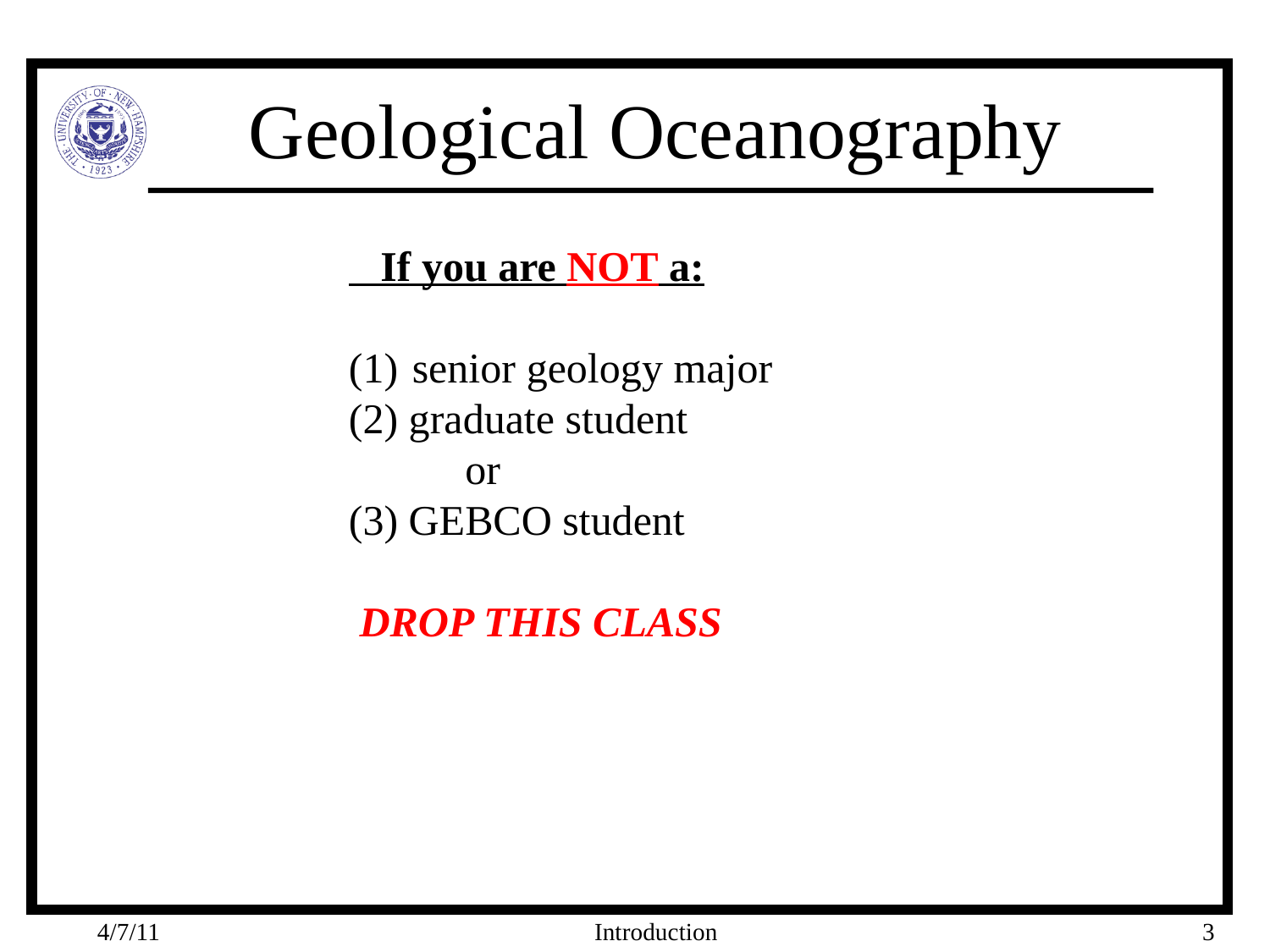

If you are NOT a:

senior geology major
(2) graduate student
	     or
(3) GEBCO student

 DROP THIS CLASS
4/7/11
Introduction
3